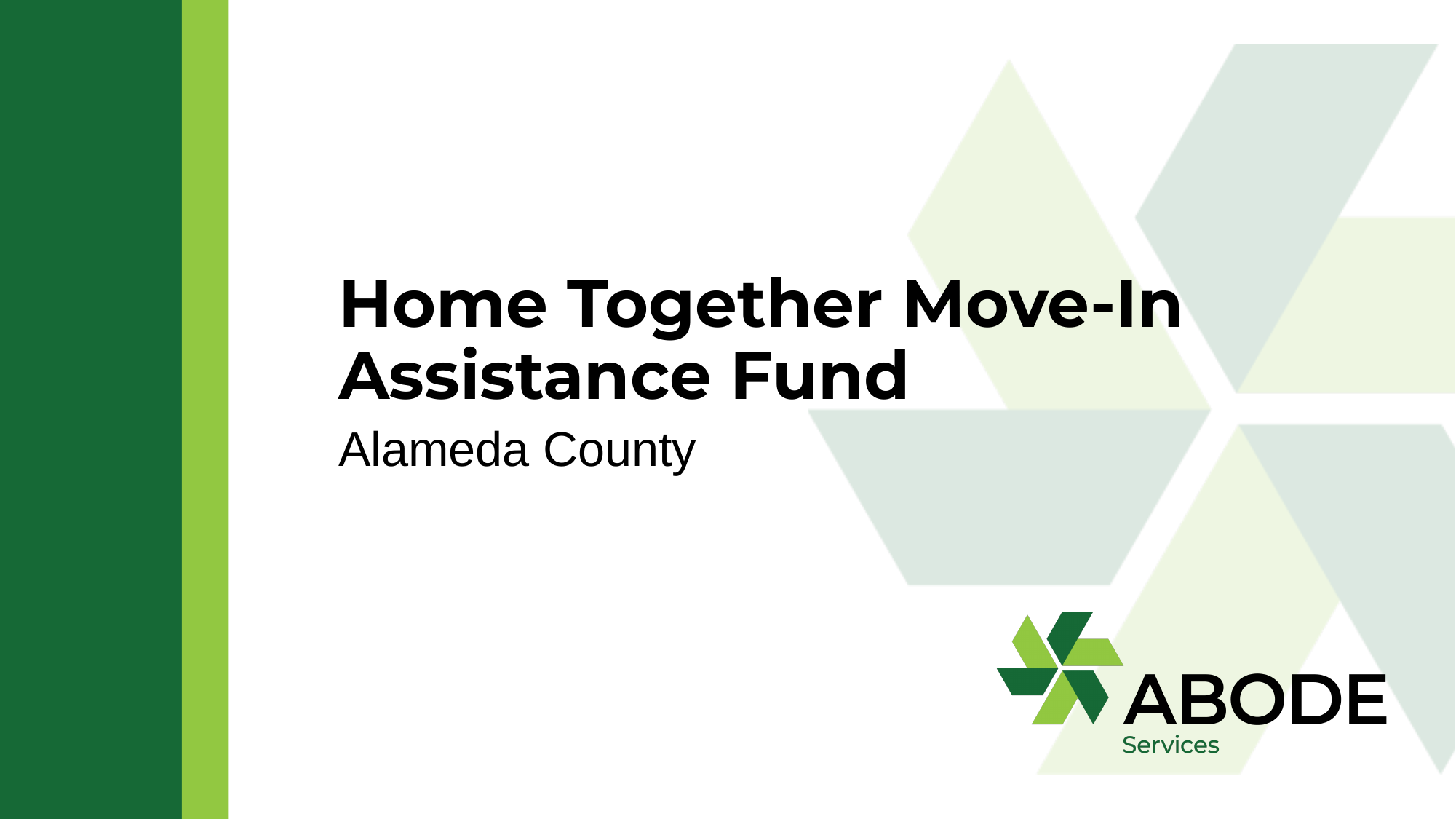

# Home Together Move-In Assistance Fund
Alameda County